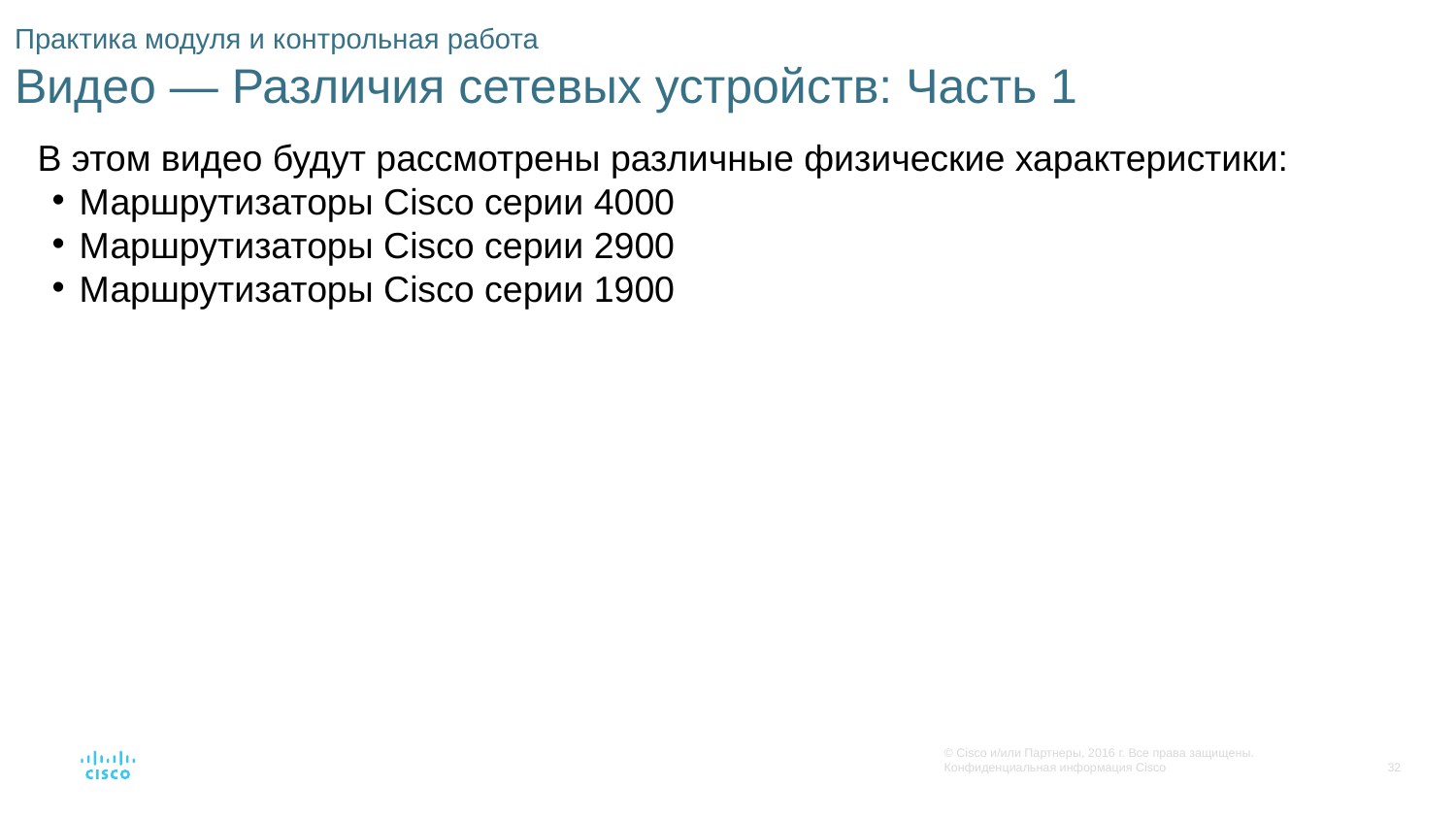

# Практика модуля и контрольная работа Видео — Различия сетевых устройств: Часть 1
В этом видео будут рассмотрены различные физические характеристики:
Маршрутизаторы Cisco серии 4000
Маршрутизаторы Cisco серии 2900
Маршрутизаторы Cisco серии 1900